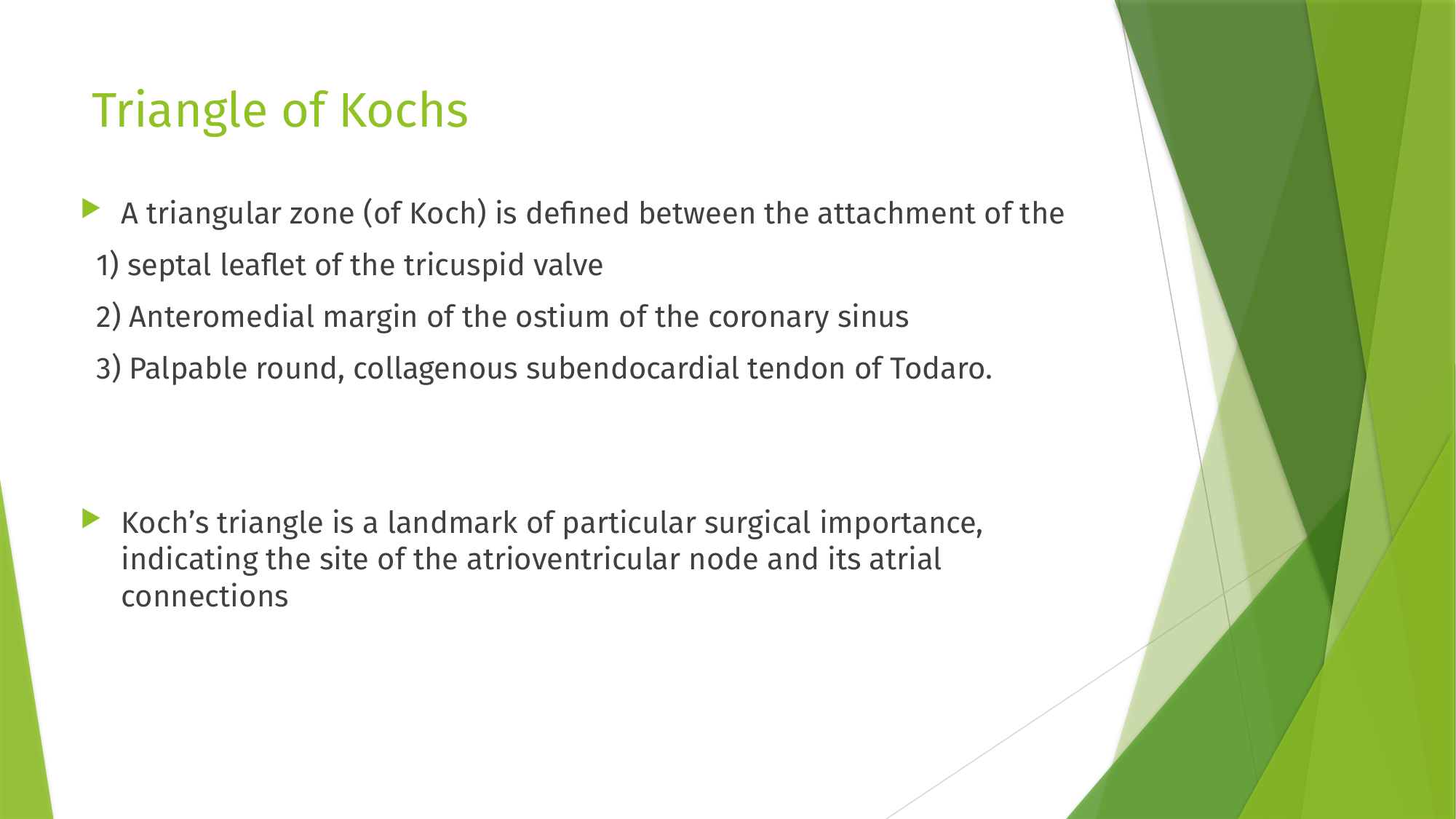

# Triangle of Kochs
A triangular zone (of Koch) is defined between the attachment of the
  1) septal leaflet of the tricuspid valve
  2) Anteromedial margin of the ostium of the coronary sinus
  3) Palpable round, collagenous subendocardial tendon of Todaro.

Koch’s triangle is a landmark of particular surgical importance, indicating the site of the atrioventricular node and its atrial connections